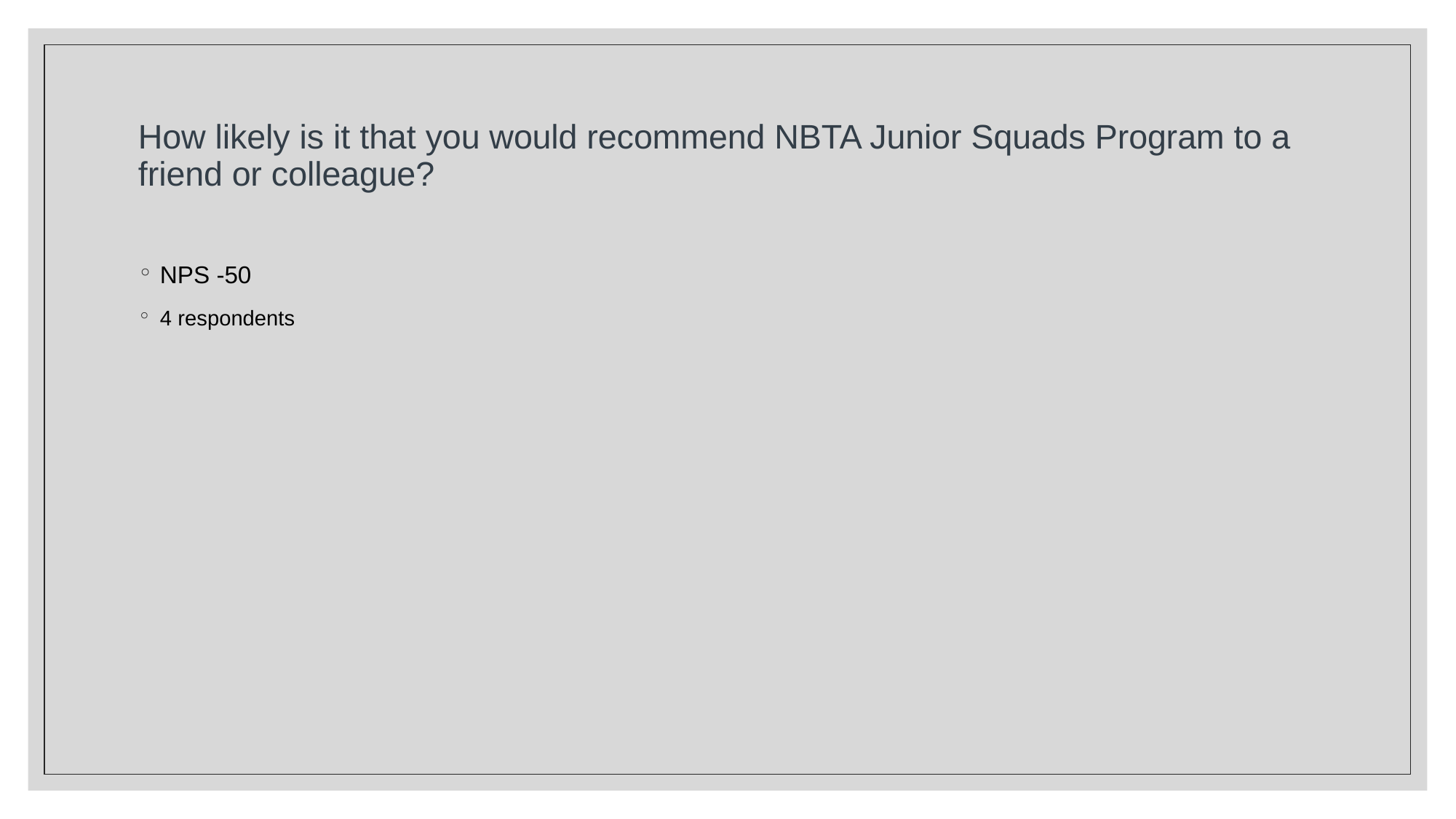

# How likely is it that you would recommend NBTA Junior Squads Program to a friend or colleague?
NPS -50
4 respondents